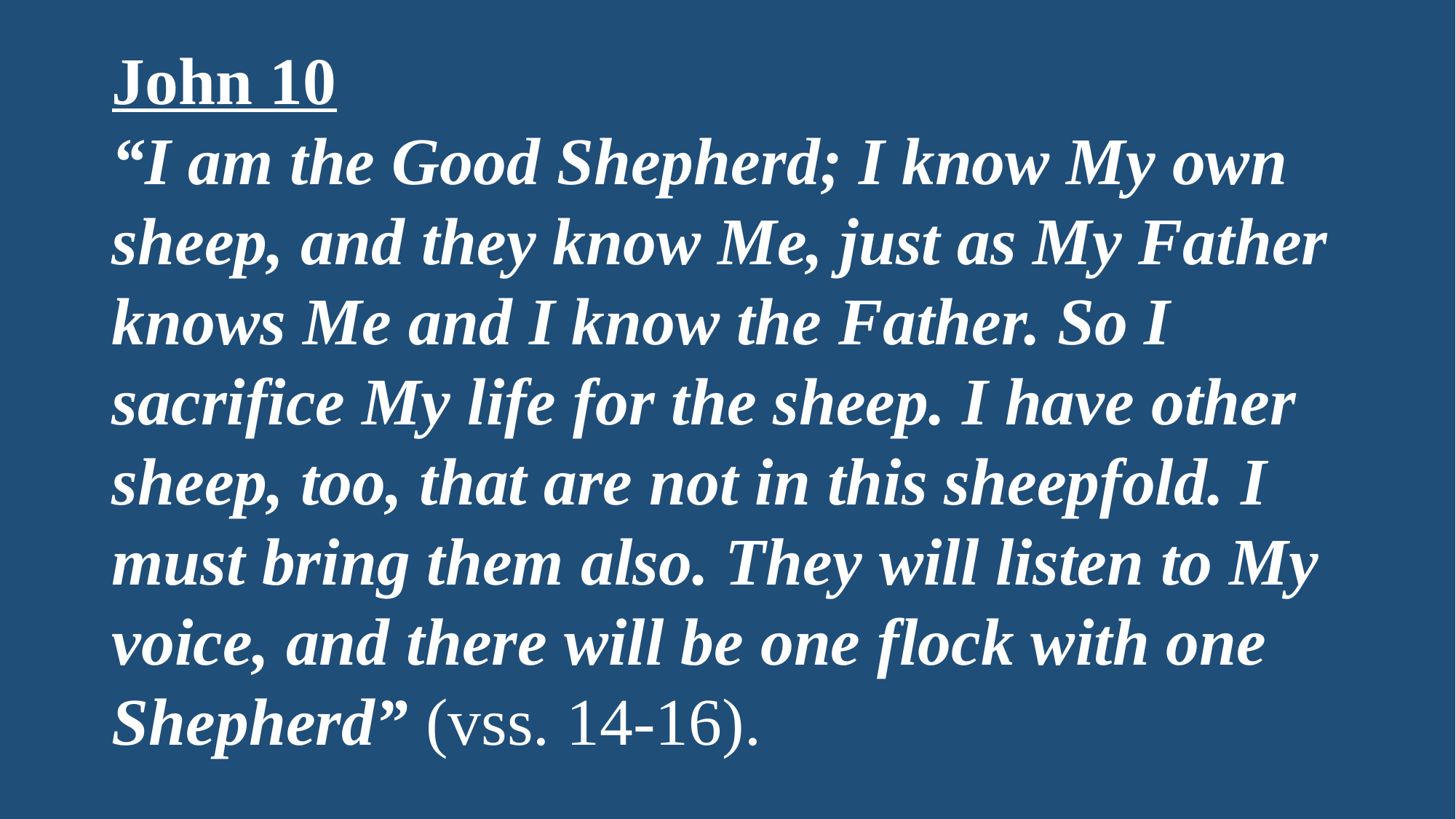

John 10
“I am the Good Shepherd; I know My own sheep, and they know Me, just as My Father knows Me and I know the Father. So I sacrifice My life for the sheep. I have other sheep, too, that are not in this sheepfold. I must bring them also. They will listen to My voice, and there will be one flock with one Shepherd” (vss. 14-16).